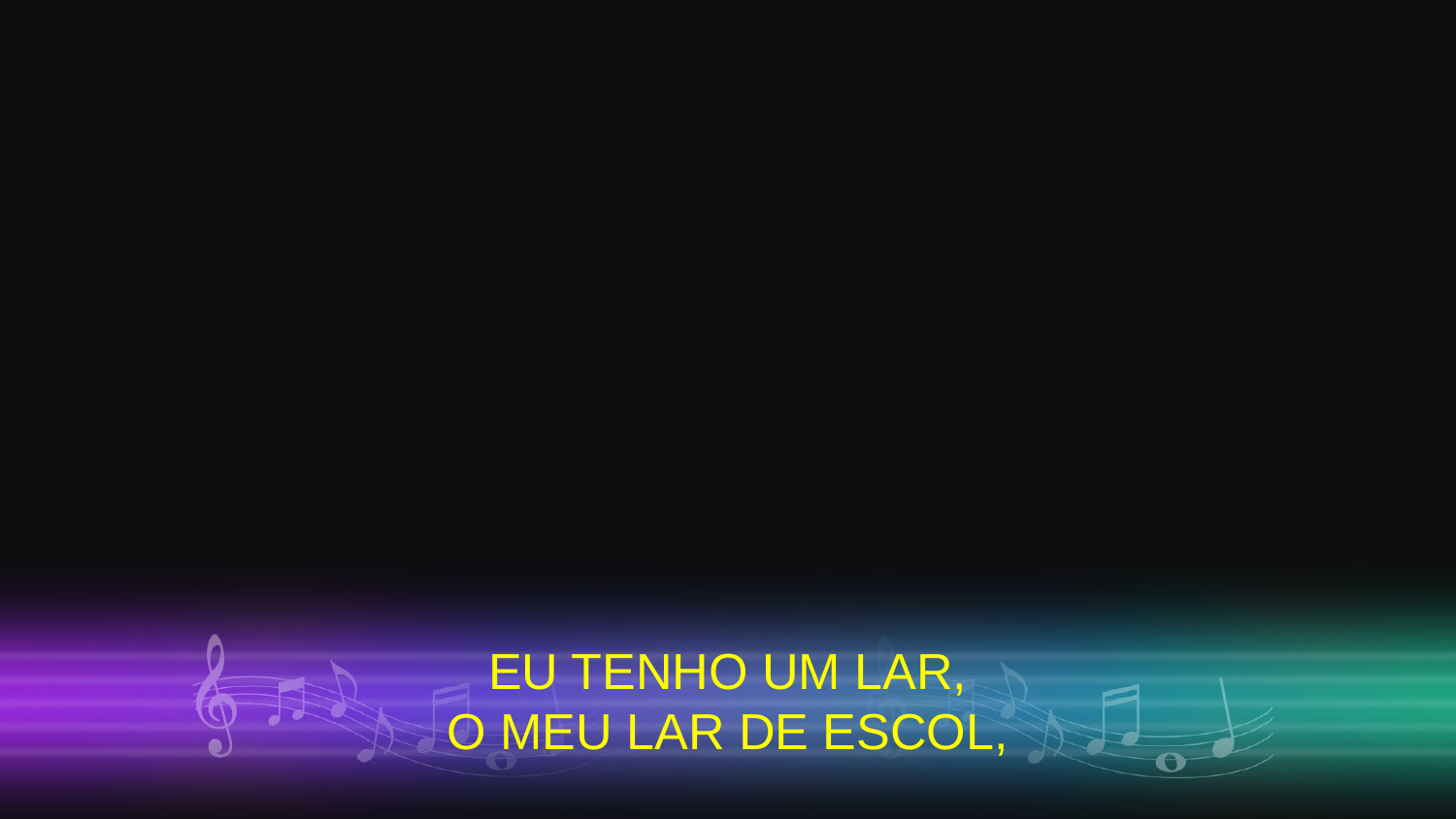

EU TENHO UM LAR,
O MEU LAR DE ESCOL,